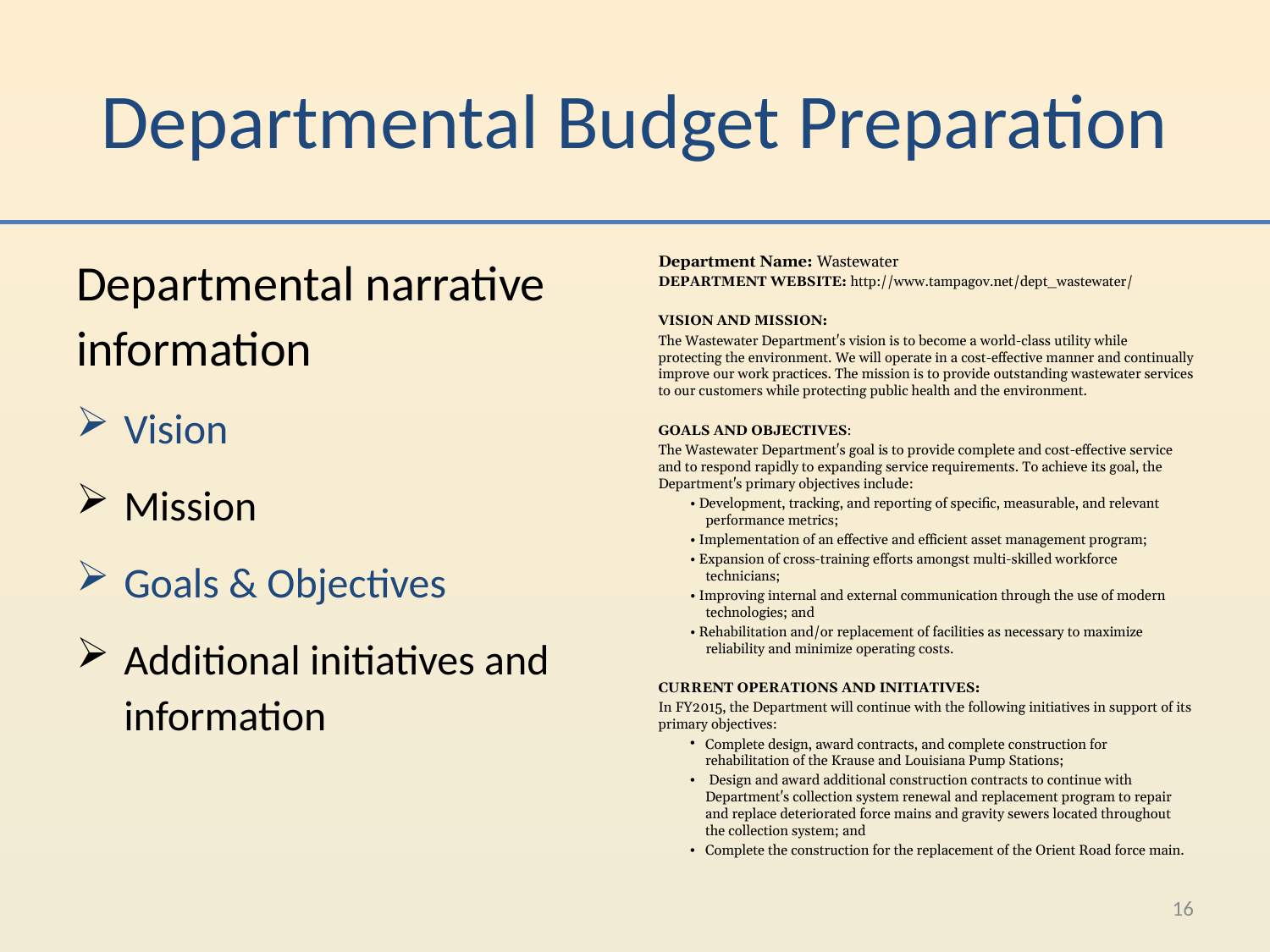

# Departmental Budget Preparation
Departmental narrative information
Vision
Mission
Goals & Objectives
Additional initiatives and information
Department Name: Wastewater
DEPARTMENT WEBSITE: http://www.tampagov.net/dept_wastewater/

VISION AND MISSION:
The Wastewater Department's vision is to become a world-class utility while protecting the environment. We will operate in a cost-effective manner and continually improve our work practices. The mission is to provide outstanding wastewater services to our customers while protecting public health and the environment.

GOALS AND OBJECTIVES:
The Wastewater Department's goal is to provide complete and cost-effective service and to respond rapidly to expanding service requirements. To achieve its goal, the Department's primary objectives include:
• Development, tracking, and reporting of specific, measurable, and relevant performance metrics;
• Implementation of an effective and efficient asset management program;
• Expansion of cross-training efforts amongst multi-skilled workforce technicians;
• Improving internal and external communication through the use of modern technologies; and
• Rehabilitation and/or replacement of facilities as necessary to maximize reliability and minimize operating costs.

CURRENT OPERATIONS AND INITIATIVES:
In FY2015, the Department will continue with the following initiatives in support of its primary objectives:
Complete design, award contracts, and complete construction for rehabilitation of the Krause and Louisiana Pump Stations;
 Design and award additional construction contracts to continue with Department's collection system renewal and replacement program to repair and replace deteriorated force mains and gravity sewers located throughout the collection system; and
Complete the construction for the replacement of the Orient Road force main.
16